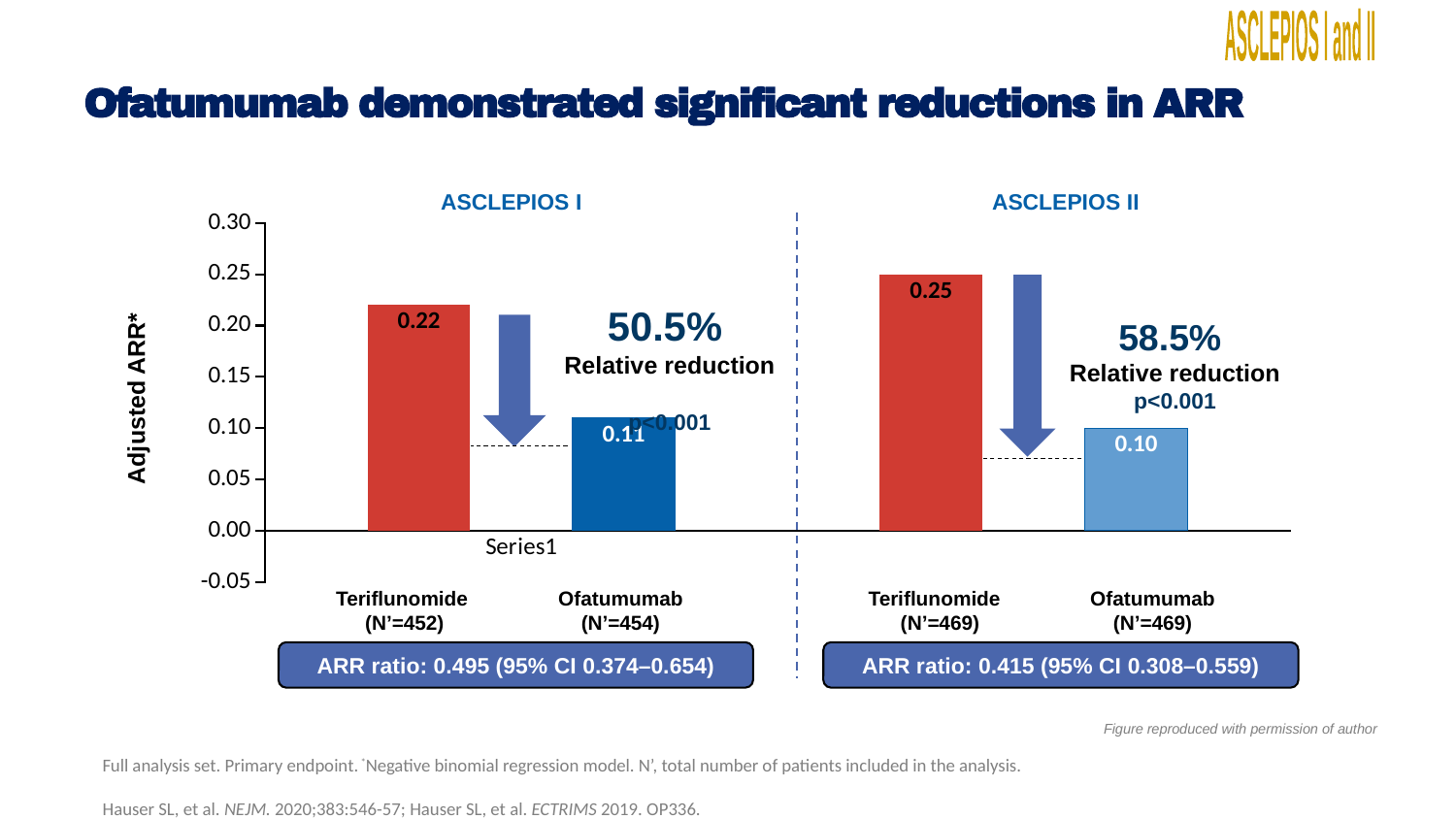

ASCLEPIOS I and II
Ofatumumab demonstrated significant reductions in ARR
ASCLEPIOS I
ASCLEPIOS II

### Chart

| Category | TER | OMB |
|---|---|---|
|  | 0.22 | 0.11 |
|  | 0.25 | 0.1 |
58.5%
Relative reduction
p<0.001
50.5%
Relative reduction
p<0.001
Adjusted ARR*
Teriflunomide
(N’=452)
Ofatumumab (N’=454)
Teriflunomide
 (N’=469)
Ofatumumab (N’=469)
ARR ratio: 0.495 (95% CI 0.374–0.654)
ARR ratio: 0.415 (95% CI 0.308–0.559)
Figure reproduced with permission of author

Full analysis set. Primary endpoint. *Negative binomial regression model. N’, total number of patients included in the analysis.

Hauser SL, et al. NEJM. 2020;383:546-57; Hauser SL, et al. ECTRIMS 2019. OP336.